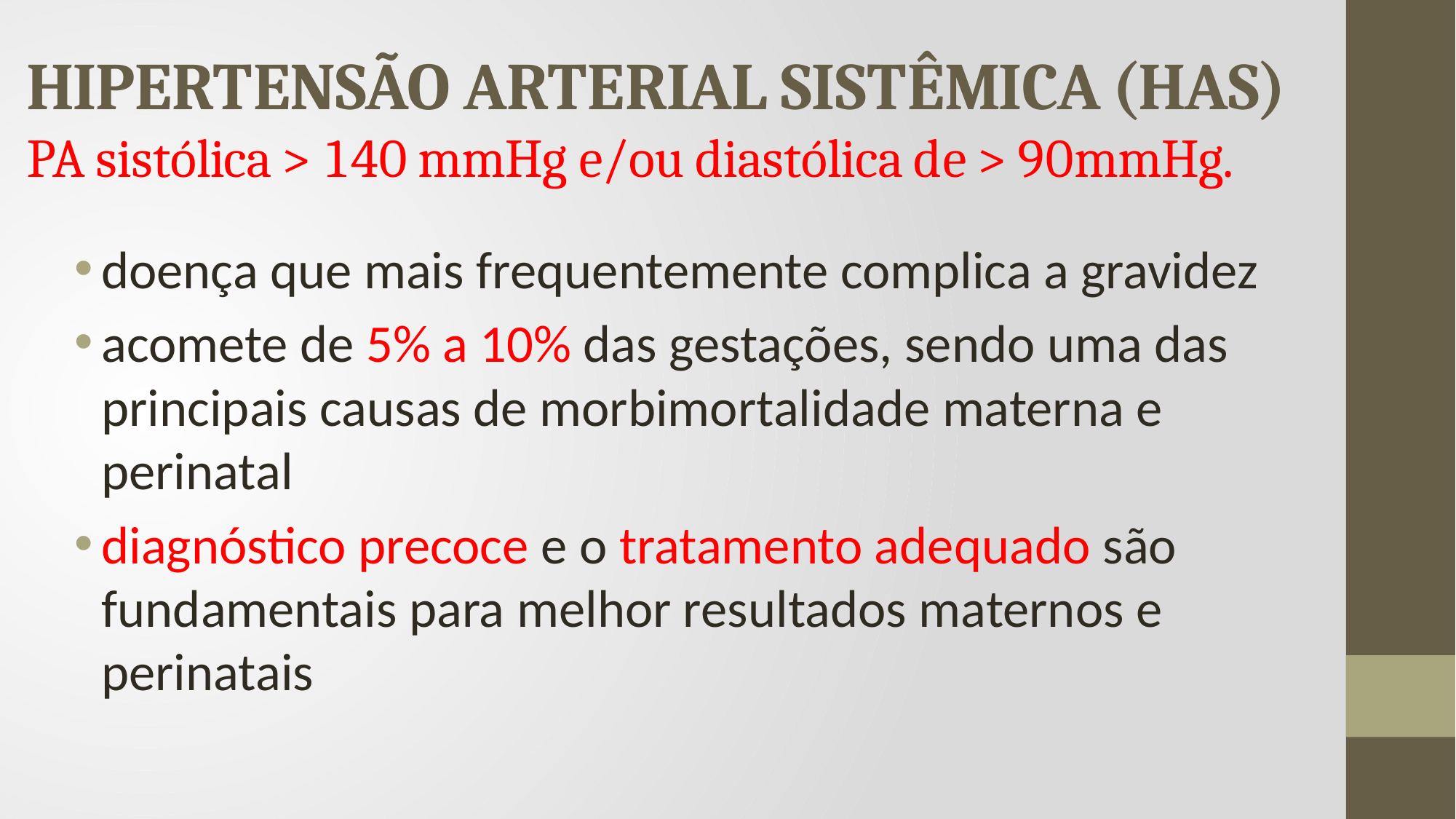

# HIPERTENSÃO ARTERIAL SISTÊMICA (HAS) PA sistólica > 140 mmHg e/ou diastólica de > 90mmHg.
doença que mais frequentemente complica a gravidez
acomete de 5% a 10% das gestações, sendo uma das principais causas de morbimortalidade materna e perinatal
diagnóstico precoce e o tratamento adequado são fundamentais para melhor resultados maternos e perinatais